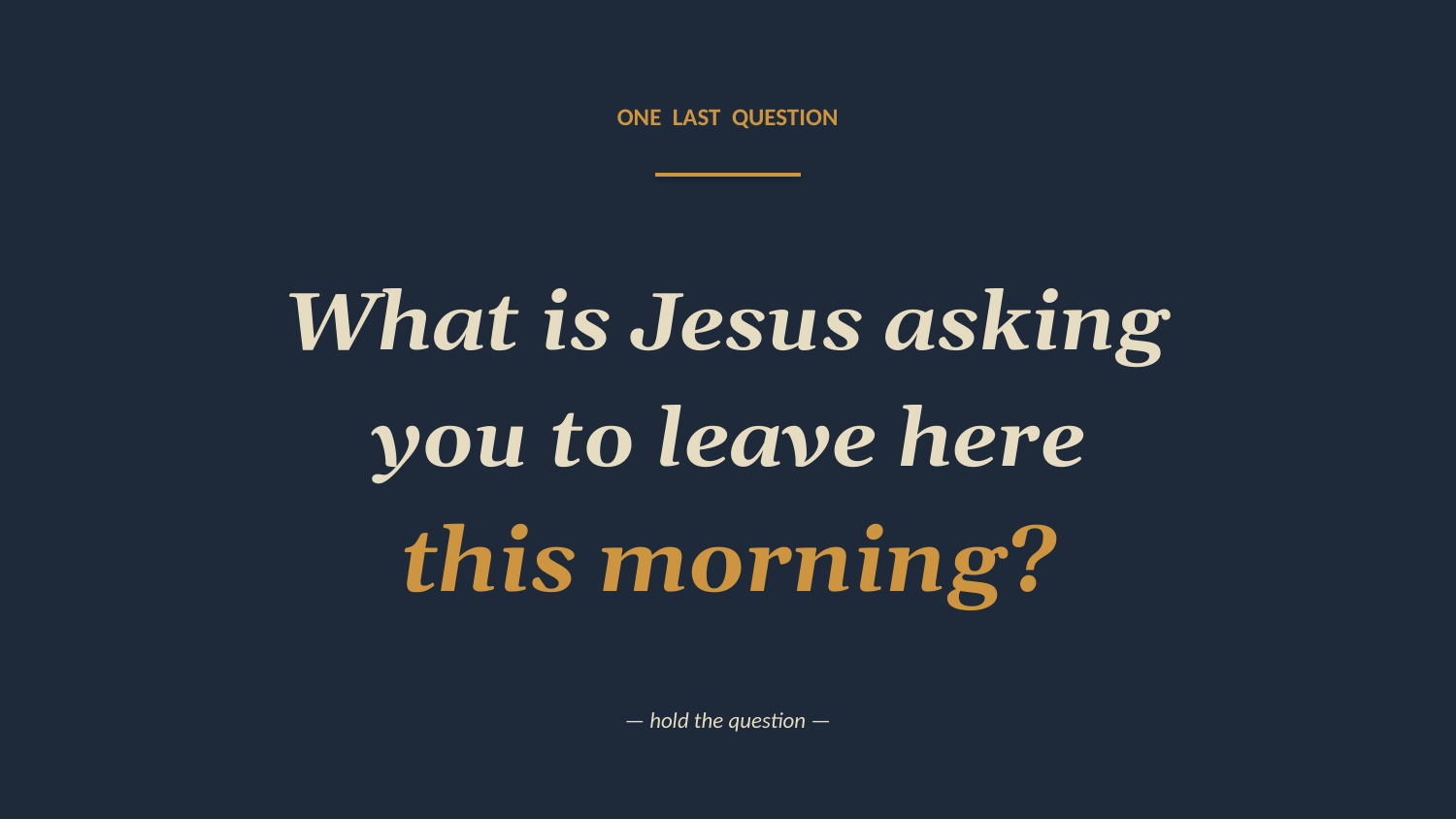

ONE  LAST  QUESTION
What is Jesus asking
you to leave here
this morning?
— hold the question —